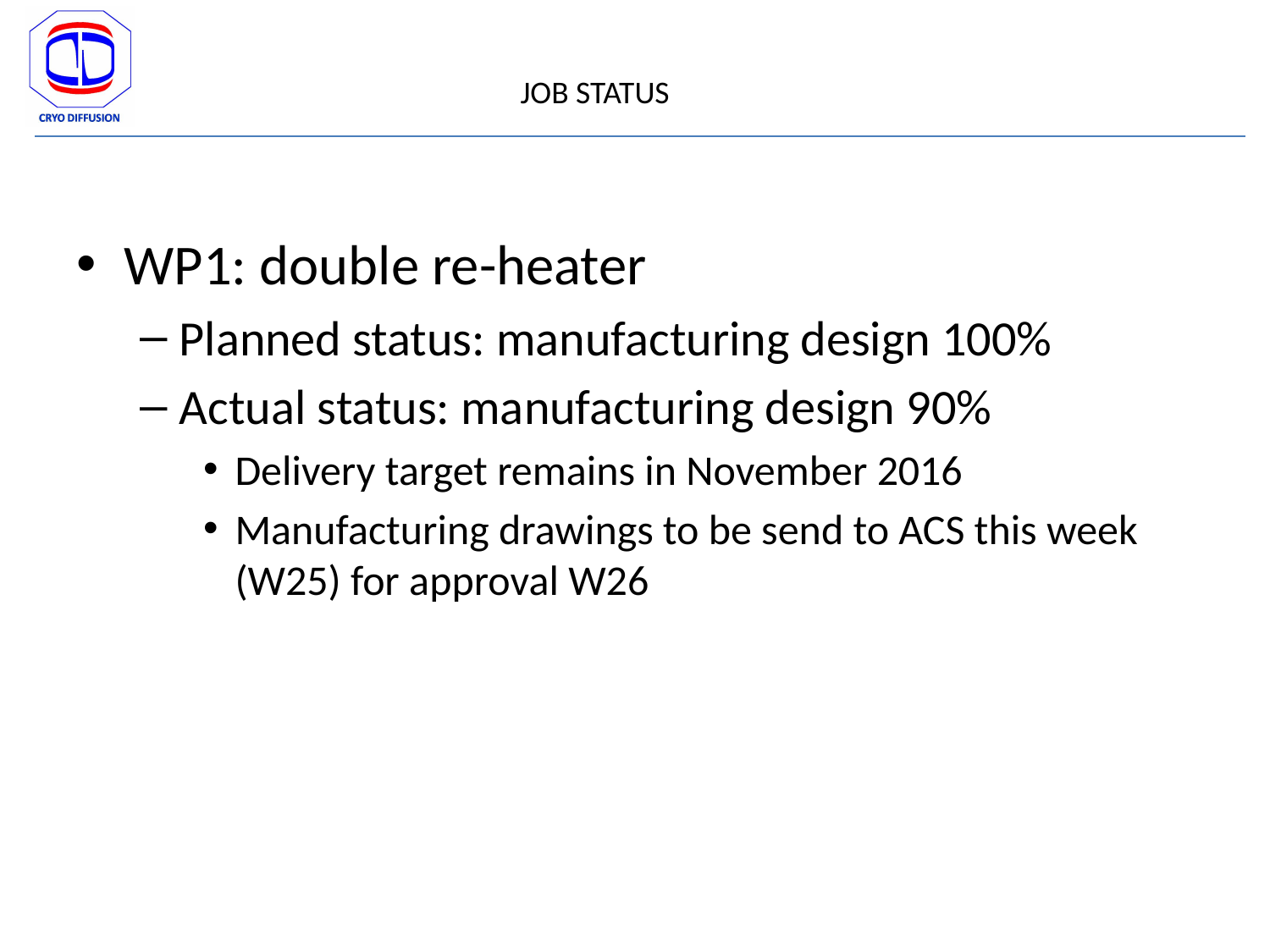

JOB STATUS

WP1: double re-heater
Planned status: manufacturing design 100%
Actual status: manufacturing design 90%
Delivery target remains in November 2016
Manufacturing drawings to be send to ACS this week (W25) for approval W26